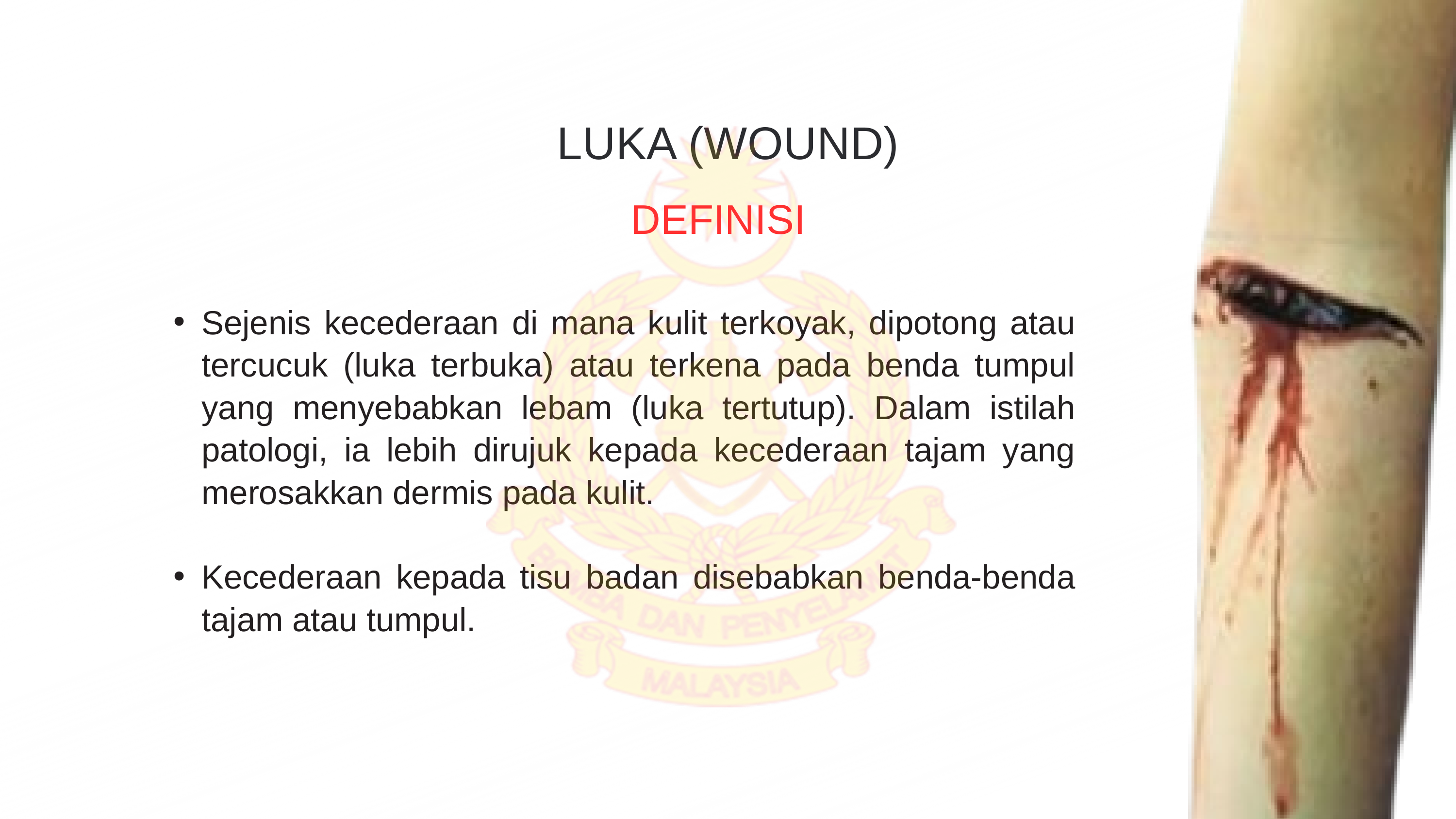

LUKA (WOUND)

DEFINISI
Sejenis kecederaan di mana kulit terkoyak, dipotong atau tercucuk (luka terbuka) atau terkena pada benda tumpul yang menyebabkan lebam (luka tertutup). Dalam istilah patologi, ia lebih dirujuk kepada kecederaan tajam yang merosakkan dermis pada kulit.

Kecederaan kepada tisu badan disebabkan benda-benda tajam atau tumpul.